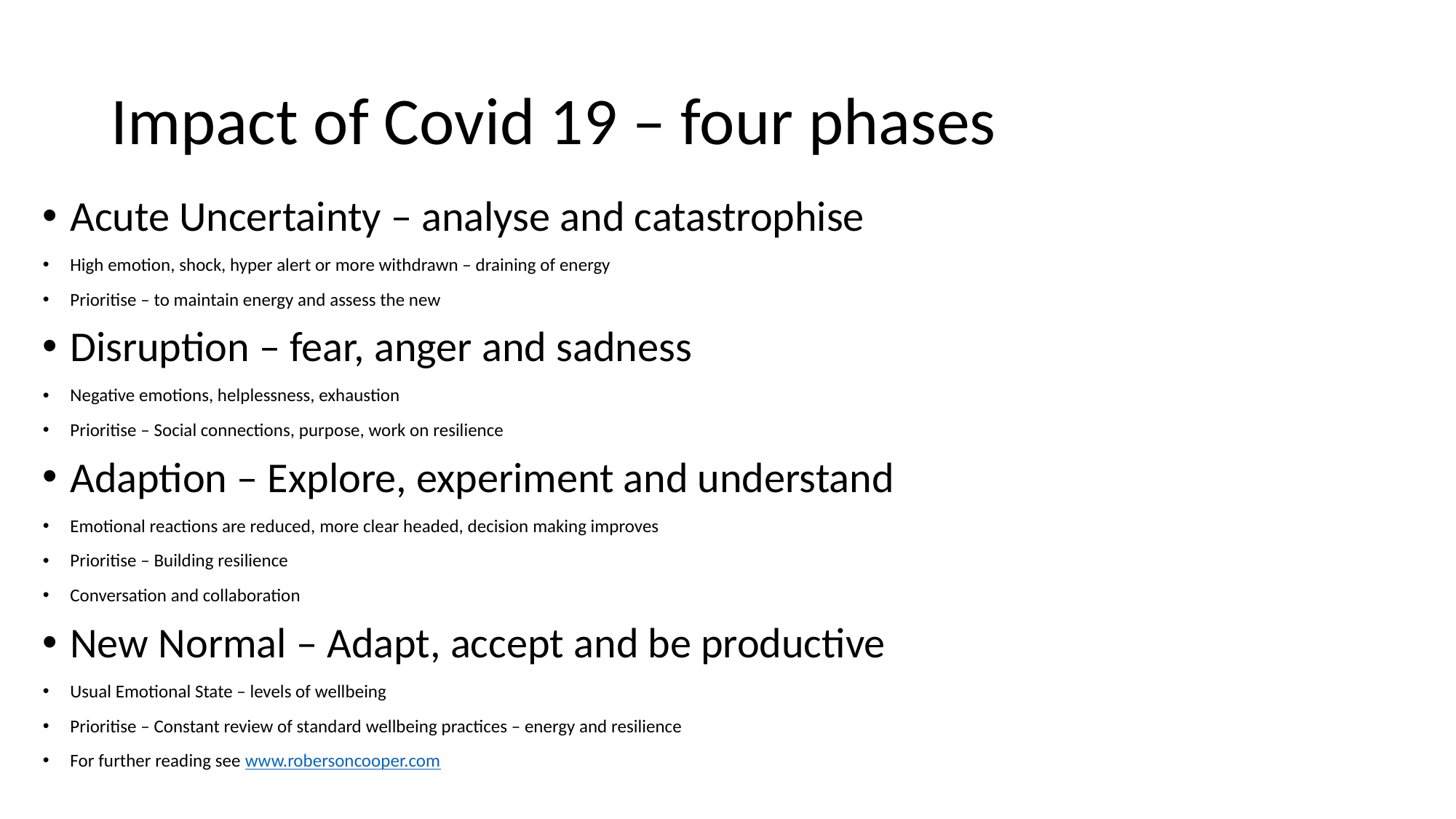

# Impact of Covid 19 – four phases
Acute Uncertainty – analyse and catastrophise
High emotion, shock, hyper alert or more withdrawn – draining of energy
Prioritise – to maintain energy and assess the new
Disruption – fear, anger and sadness
Negative emotions, helplessness, exhaustion
Prioritise – Social connections, purpose, work on resilience
Adaption – Explore, experiment and understand
Emotional reactions are reduced, more clear headed, decision making improves
Prioritise – Building resilience
Conversation and collaboration
New Normal – Adapt, accept and be productive
Usual Emotional State – levels of wellbeing
Prioritise – Constant review of standard wellbeing practices – energy and resilience
For further reading see www.robersoncooper.com